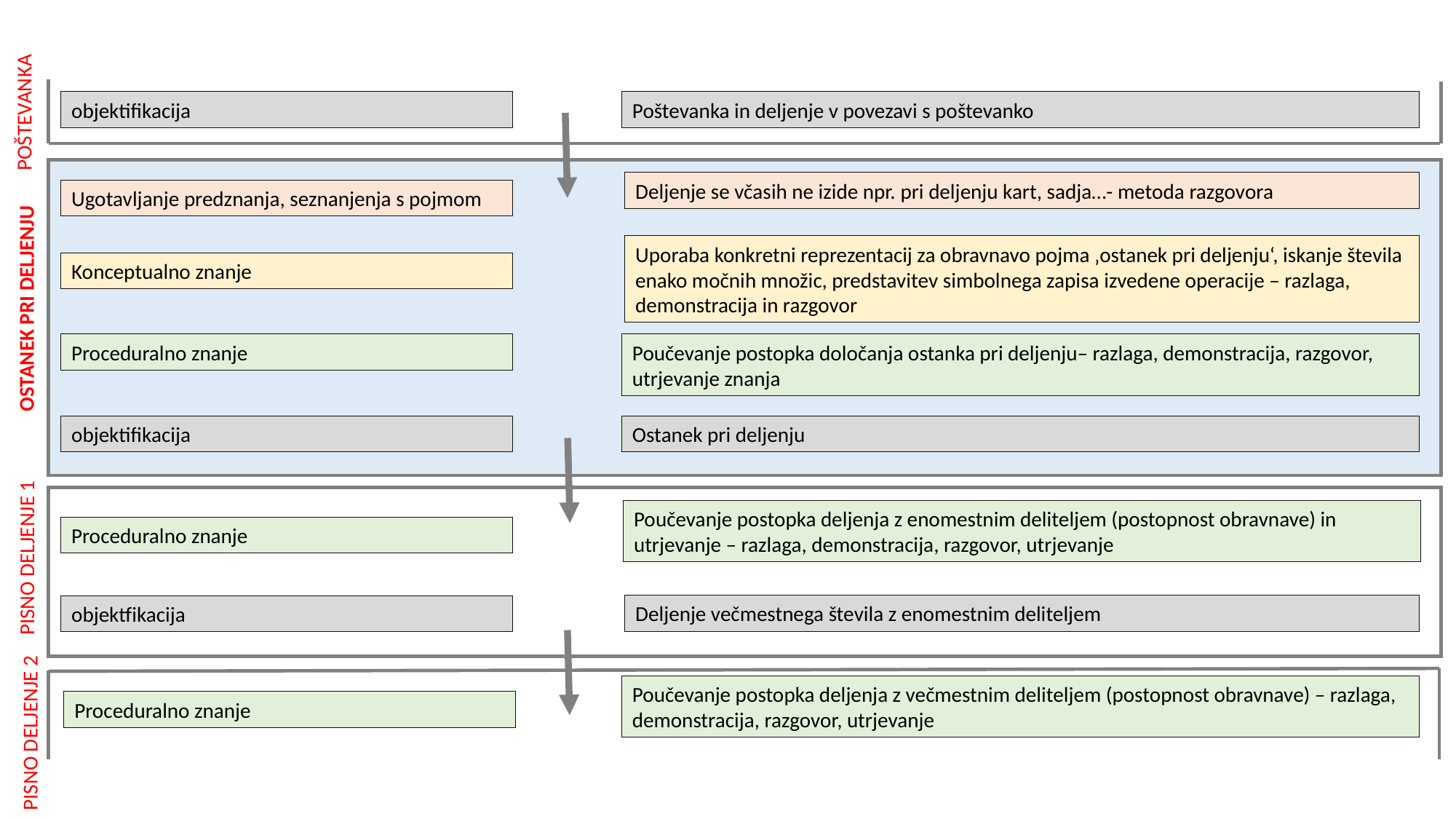

objektifikacija
Poštevanka in deljenje v povezavi s poštevanko
POŠTEVANKA

Deljenje se včasih ne izide npr. pri deljenju kart, sadja…- metoda razgovora
Ugotavljanje predznanja, seznanjenja s pojmom
Uporaba konkretni reprezentacij za obravnavo pojma ‚ostanek pri deljenju‘, iskanje števila enako močnih množic, predstavitev simbolnega zapisa izvedene operacije – razlaga, demonstracija in razgovor
Konceptualno znanje
OSTANEK PRI DELJENJU
Proceduralno znanje
Poučevanje postopka določanja ostanka pri deljenju– razlaga, demonstracija, razgovor, utrjevanje znanja
objektifikacija
Ostanek pri deljenju

Poučevanje postopka deljenja z enomestnim deliteljem (postopnost obravnave) in utrjevanje – razlaga, demonstracija, razgovor, utrjevanje
Proceduralno znanje
PISNO DELJENJE 1
Deljenje večmestnega števila z enomestnim deliteljem
objektfikacija
Poučevanje postopka deljenja z večmestnim deliteljem (postopnost obravnave) – razlaga, demonstracija, razgovor, utrjevanje
Proceduralno znanje
PISNO DELJENJE 2